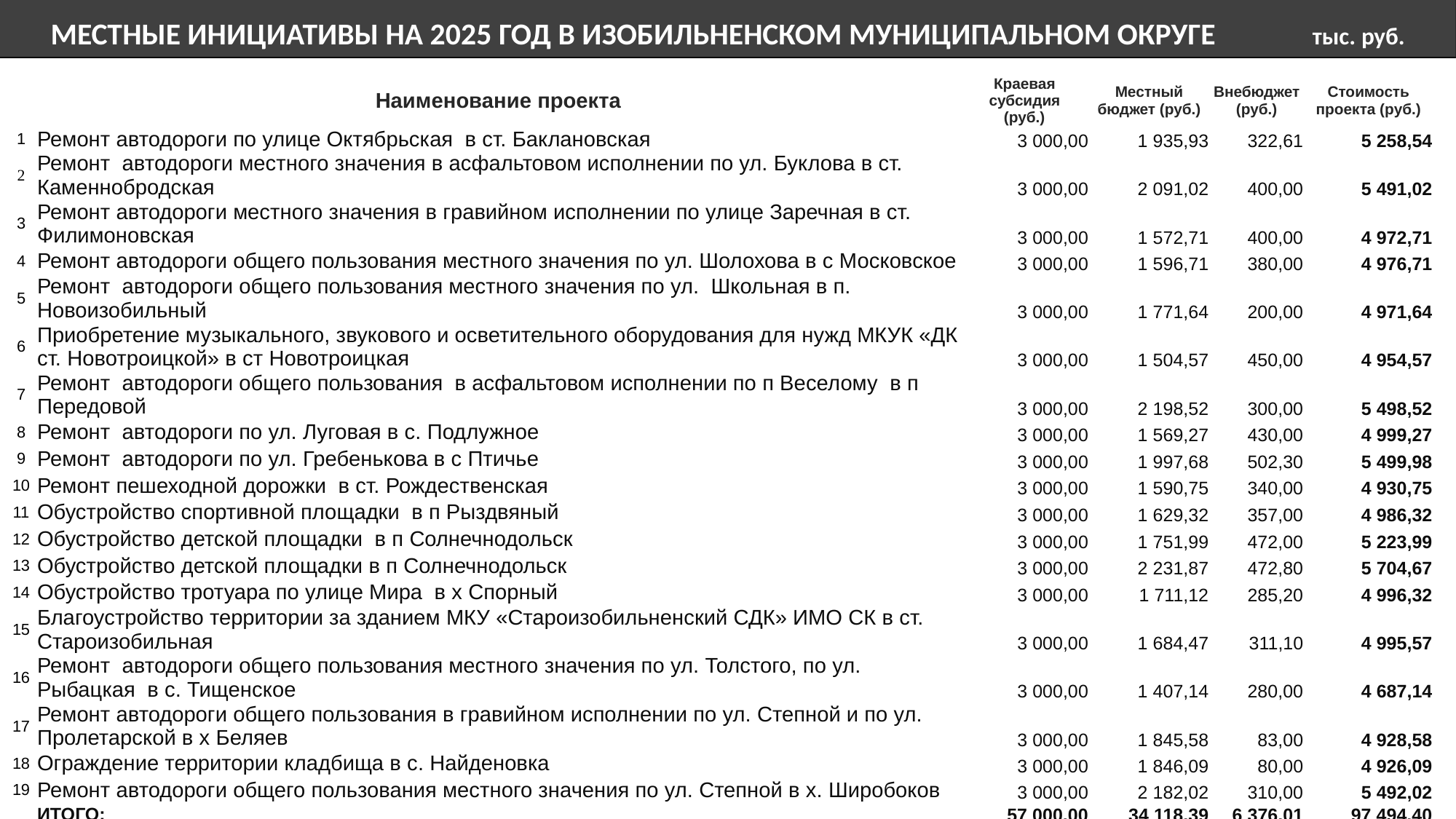

| МЕСТНЫЕ ИНИЦИАТИВЫ НА 2025 ГОД В ИЗОБИЛЬНЕНСКОМ МУНИЦИПАЛЬНОМ ОКРУГЕ тыс. руб. |
| --- |
|  | Наименование проекта | Краевая субсидия (руб.) | Местный бюджет (руб.) | Внебюджет (руб.) | Стоимость проекта (руб.) |
| --- | --- | --- | --- | --- | --- |
| 1 | Ремонт автодороги по улице Октябрьская в ст. Баклановская | 3 000,00 | 1 935,93 | 322,61 | 5 258,54 |
| 2 | Ремонт автодороги местного значения в асфальтовом исполнении по ул. Буклова в ст. Каменнобродская | 3 000,00 | 2 091,02 | 400,00 | 5 491,02 |
| 3 | Ремонт автодороги местного значения в гравийном исполнении по улице Заречная в ст. Филимоновская | 3 000,00 | 1 572,71 | 400,00 | 4 972,71 |
| 4 | Ремонт автодороги общего пользования местного значения по ул. Шолохова в с Московское | 3 000,00 | 1 596,71 | 380,00 | 4 976,71 |
| 5 | Ремонт автодороги общего пользования местного значения по ул. Школьная в п. Новоизобильный | 3 000,00 | 1 771,64 | 200,00 | 4 971,64 |
| 6 | Приобретение музыкального, звукового и осветительного оборудования для нужд МКУК «ДК ст. Новотроицкой» в ст Новотроицкая | 3 000,00 | 1 504,57 | 450,00 | 4 954,57 |
| 7 | Ремонт автодороги общего пользования в асфальтовом исполнении по п Веселому в п Передовой | 3 000,00 | 2 198,52 | 300,00 | 5 498,52 |
| 8 | Ремонт автодороги по ул. Луговая в с. Подлужное | 3 000,00 | 1 569,27 | 430,00 | 4 999,27 |
| 9 | Ремонт автодороги по ул. Гребенькова в с Птичье | 3 000,00 | 1 997,68 | 502,30 | 5 499,98 |
| 10 | Ремонт пешеходной дорожки в ст. Рождественская | 3 000,00 | 1 590,75 | 340,00 | 4 930,75 |
| 11 | Обустройство спортивной площадки в п Рыздвяный | 3 000,00 | 1 629,32 | 357,00 | 4 986,32 |
| 12 | Обустройство детской площадки в п Солнечнодольск | 3 000,00 | 1 751,99 | 472,00 | 5 223,99 |
| 13 | Обустройство детской площадки в п Солнечнодольск | 3 000,00 | 2 231,87 | 472,80 | 5 704,67 |
| 14 | Обустройство тротуара по улице Мира в х Спорный | 3 000,00 | 1 711,12 | 285,20 | 4 996,32 |
| 15 | Благоустройство территории за зданием МКУ «Староизобильненский СДК» ИМО СК в ст. Староизобильная | 3 000,00 | 1 684,47 | 311,10 | 4 995,57 |
| 16 | Ремонт автодороги общего пользования местного значения по ул. Толстого, по ул. Рыбацкая в с. Тищенское | 3 000,00 | 1 407,14 | 280,00 | 4 687,14 |
| 17 | Ремонт автодороги общего пользования в гравийном исполнении по ул. Степной и по ул. Пролетарской в х Беляев | 3 000,00 | 1 845,58 | 83,00 | 4 928,58 |
| 18 | Ограждение территории кладбища в с. Найденовка | 3 000,00 | 1 846,09 | 80,00 | 4 926,09 |
| 19 | Ремонт автодороги общего пользования местного значения по ул. Степной в х. Широбоков | 3 000,00 | 2 182,02 | 310,00 | 5 492,02 |
|  | ИТОГО: | 57 000,00 | 34 118,39 | 6 376,01 | 97 494,40 |